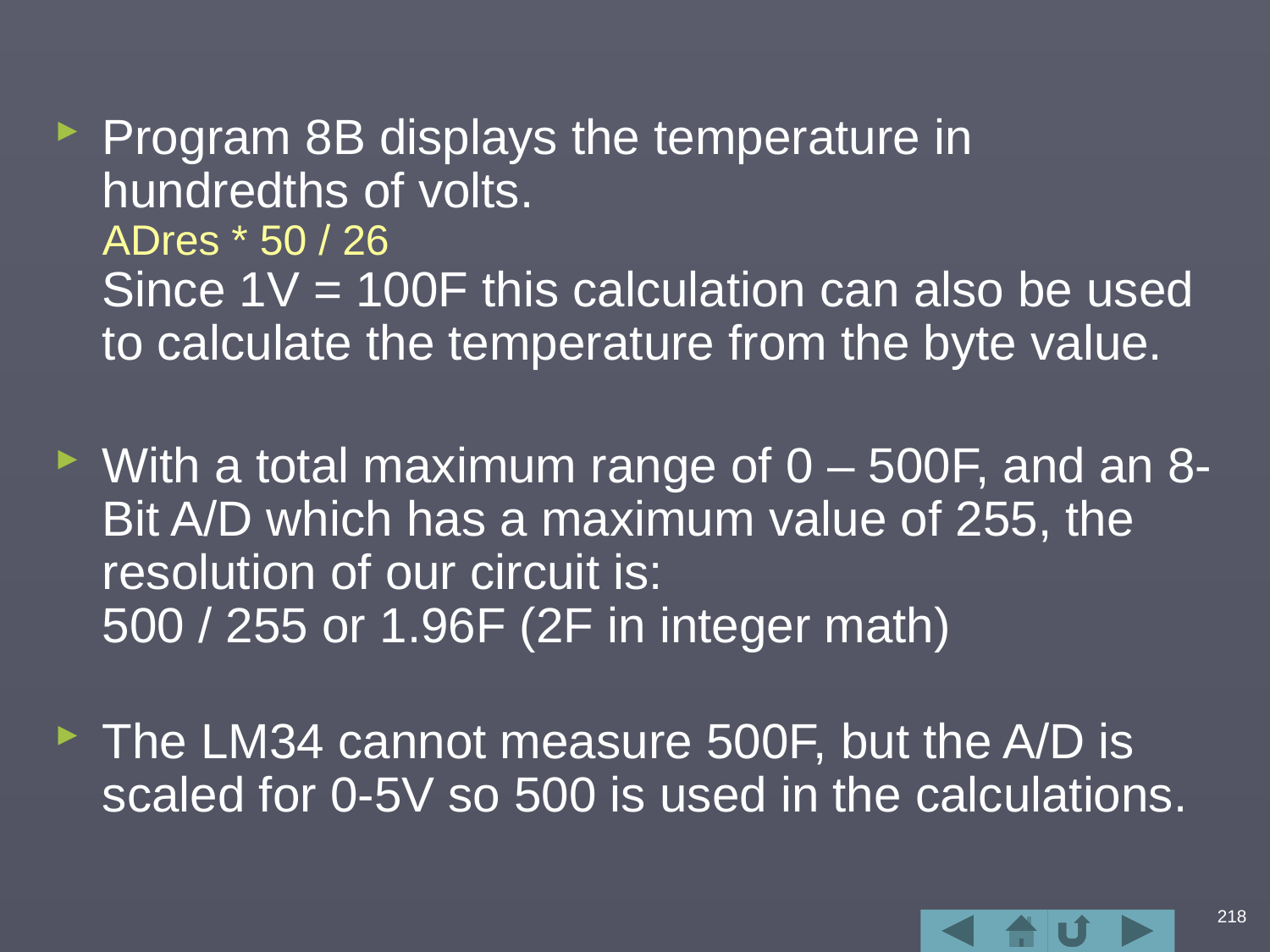

#
Program 8B displays the temperature in hundredths of volts.
ADres * 50 / 26
Since 1V = 100F this calculation can also be used to calculate the temperature from the byte value.
With a total maximum range of 0 – 500F, and an 8-Bit A/D which has a maximum value of 255, the resolution of our circuit is:
500 / 255 or 1.96F (2F in integer math)
The LM34 cannot measure 500F, but the A/D is scaled for 0-5V so 500 is used in the calculations.
218